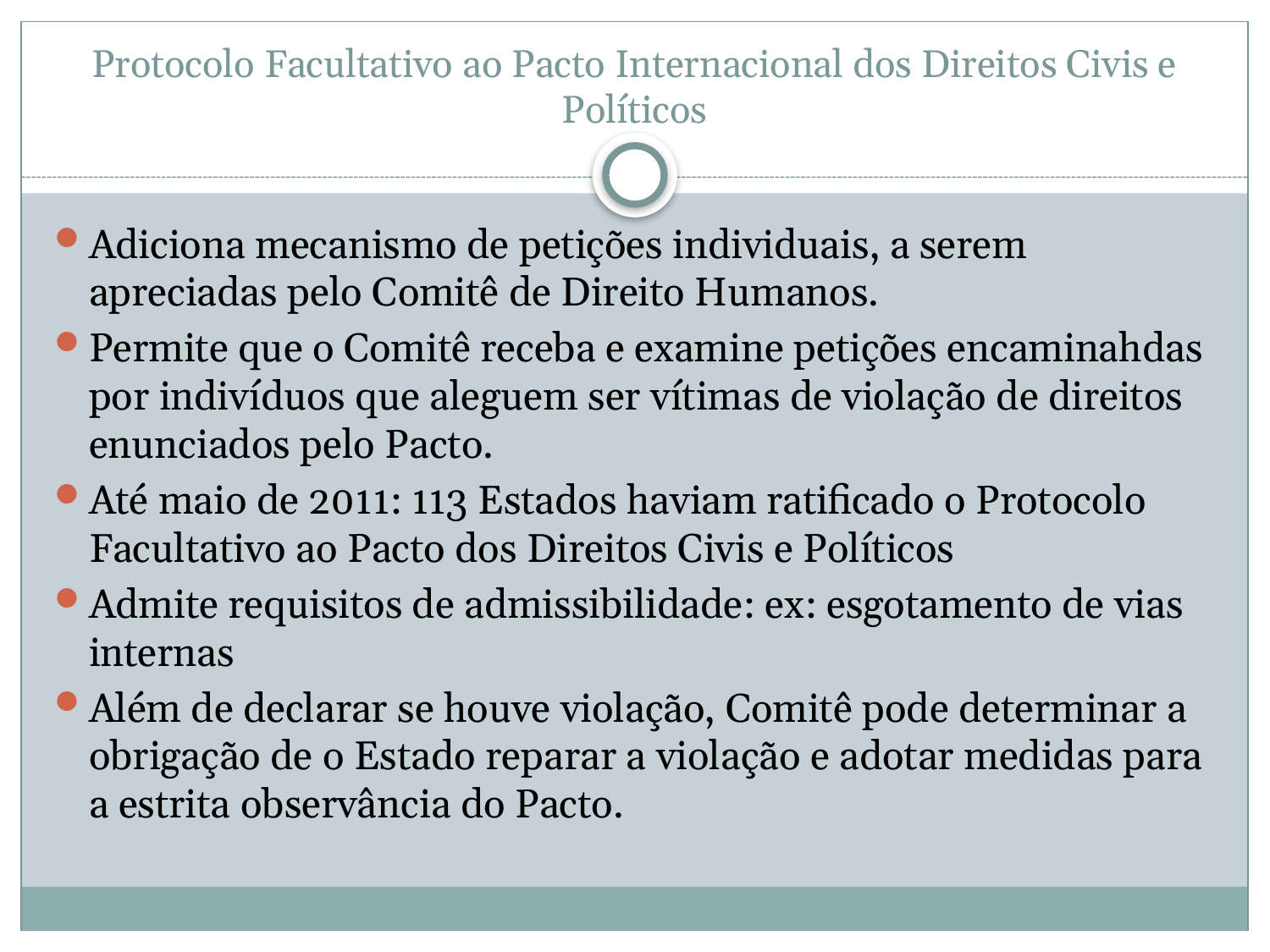

# Protocolo Facultativo ao Pacto Internacional dos Direitos Civis e Políticos
Adiciona mecanismo de petições individuais, a serem apreciadas pelo Comitê de Direito Humanos.
Permite que o Comitê receba e examine petições encaminahdas por indivíduos que aleguem ser vítimas de violação de direitos enunciados pelo Pacto.
Até maio de 2011: 113 Estados haviam ratificado o Protocolo Facultativo ao Pacto dos Direitos Civis e Políticos
Admite requisitos de admissibilidade: ex: esgotamento de vias internas
Além de declarar se houve violação, Comitê pode determinar a obrigação de o Estado reparar a violação e adotar medidas para a estrita observância do Pacto.